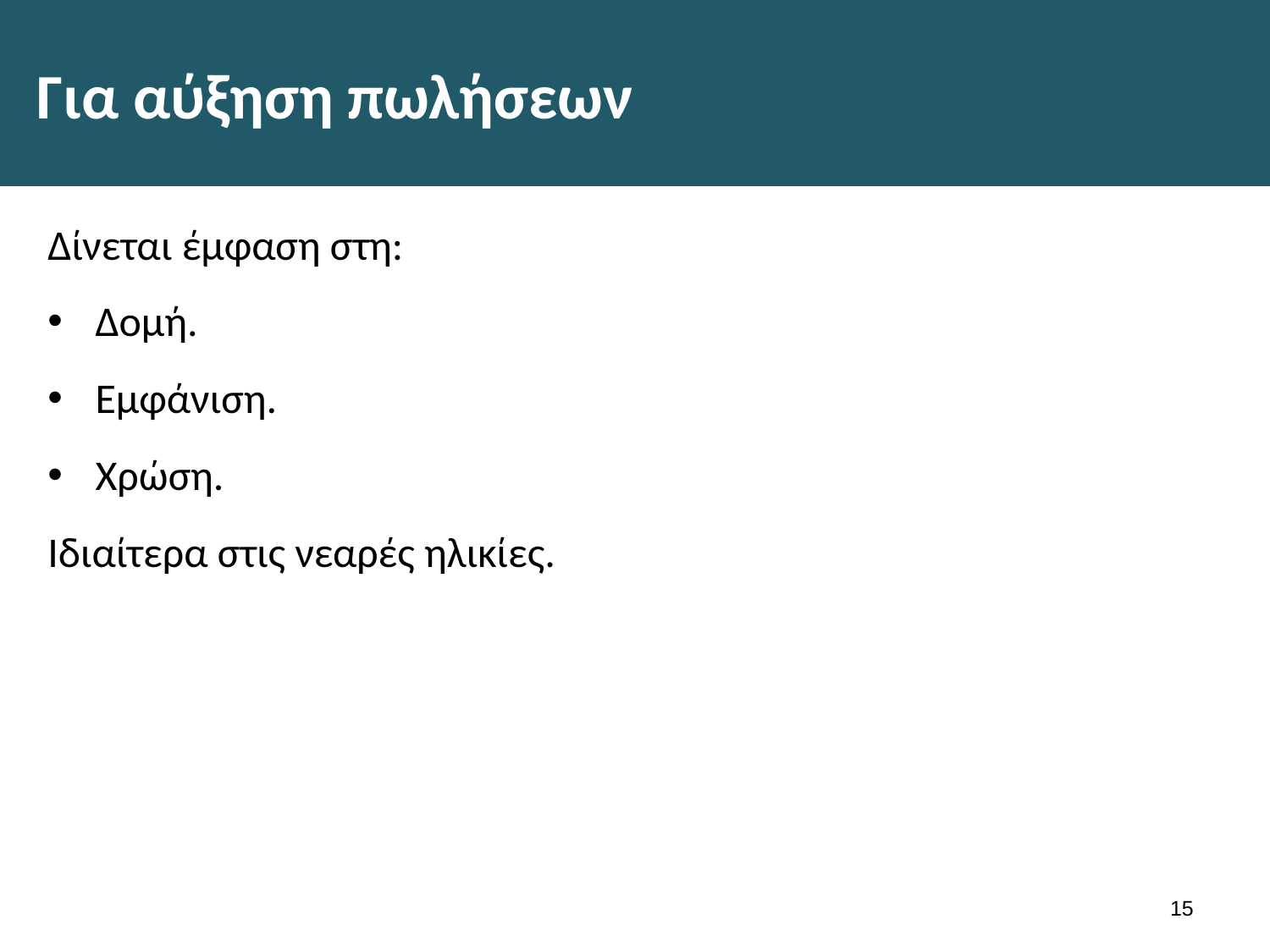

# Για αύξηση πωλήσεων
Δίνεται έμφαση στη:
Δομή.
Εμφάνιση.
Χρώση.
Ιδιαίτερα στις νεαρές ηλικίες.
15